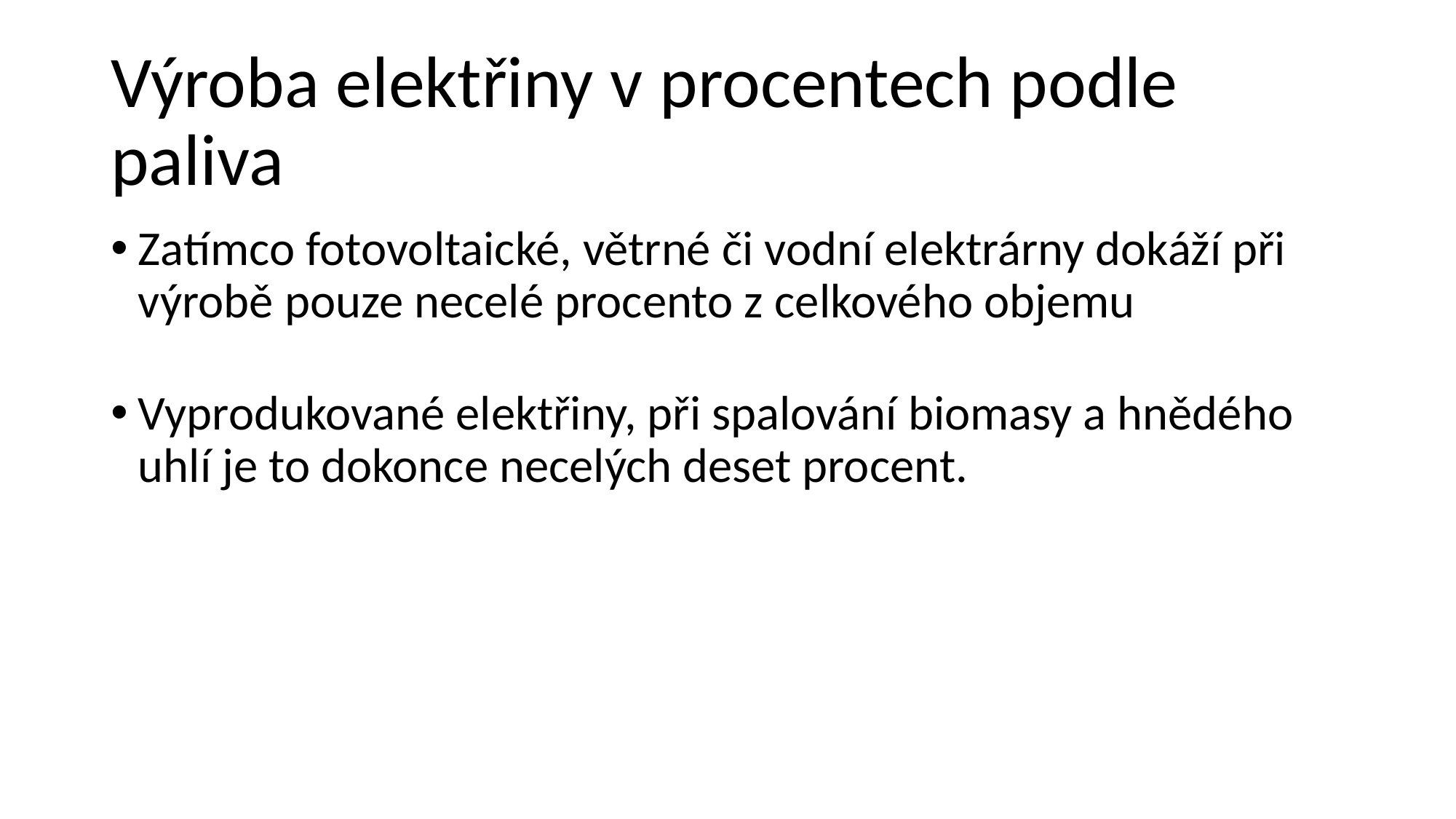

# Výroba elektřiny v procentech podle paliva
Zatímco fotovoltaické, větrné či vodní elektrárny dokáží při výrobě pouze necelé procento z celkového objemu

Vyprodukované elektřiny, při spalování biomasy a hnědého uhlí je to dokonce necelých deset procent.